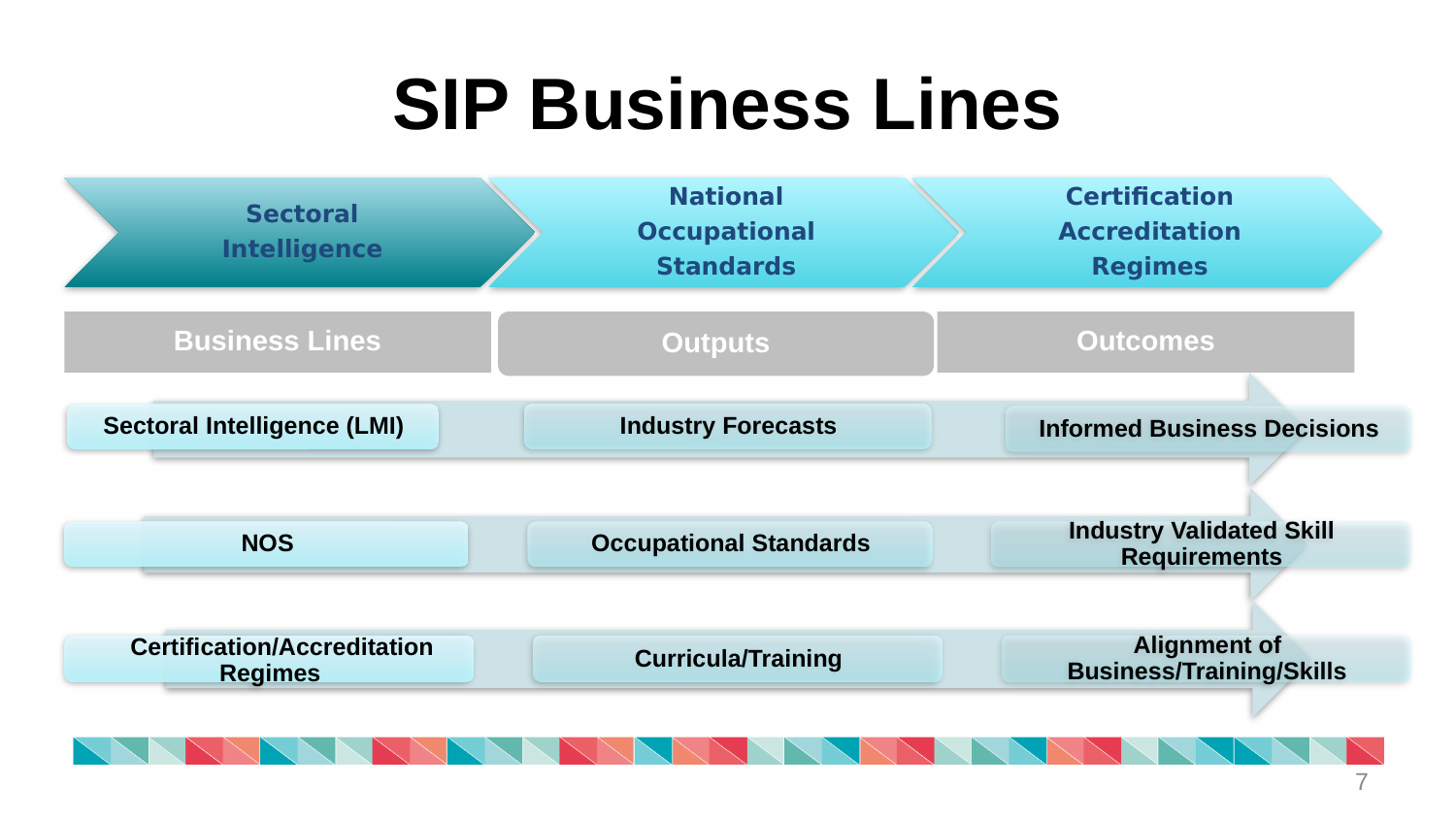

# SIP Business Lines
Sectoral
Intelligence
National
Occupational
Standards
Certification
Accreditation
Regimes

Outputs
Outcomes
Business Lines
Sectoral Intelligence (LMI)
Industry Forecasts
Informed Business Decisions
NOS
Occupational Standards
Industry Validated Skill Requirements
   Certification/Accreditation Regimes
Curricula/Training
Alignment of Business/Training/Skills
7